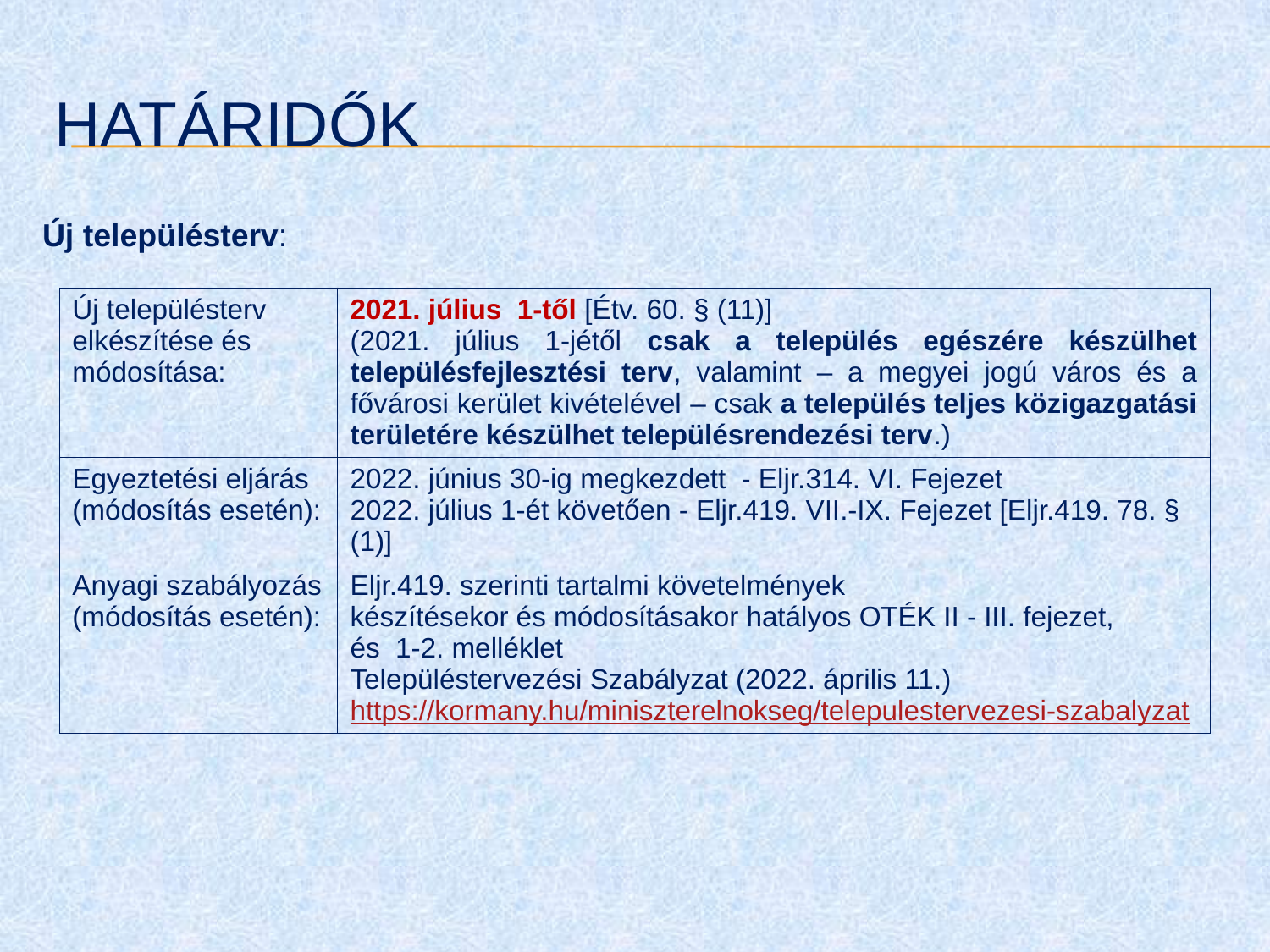

# HATÁRIDŐK
Új településterv:
| Új településterv elkészítése és módosítása: | 2021. július 1-től [Étv. 60. § (11)] (2021. július 1-jétől csak a település egészére készülhet településfejlesztési terv, valamint ‒ a megyei jogú város és a fővárosi kerület kivételével ‒ csak a település teljes közigazgatási területére készülhet településrendezési terv.) |
| --- | --- |
| Egyeztetési eljárás (módosítás esetén): | 2022. június 30-ig megkezdett - Eljr.314. VI. Fejezet 2022. július 1-ét követően - Eljr.419. VII.-IX. Fejezet [Eljr.419. 78. § (1)] |
| Anyagi szabályozás (módosítás esetén): | Eljr.419. szerinti tartalmi követelmények készítésekor és módosításakor hatályos OTÉK II - III. fejezet, és 1-2. melléklet Településtervezési Szabályzat (2022. április 11.) https://kormany.hu/miniszterelnokseg/telepulestervezesi-szabalyzat |